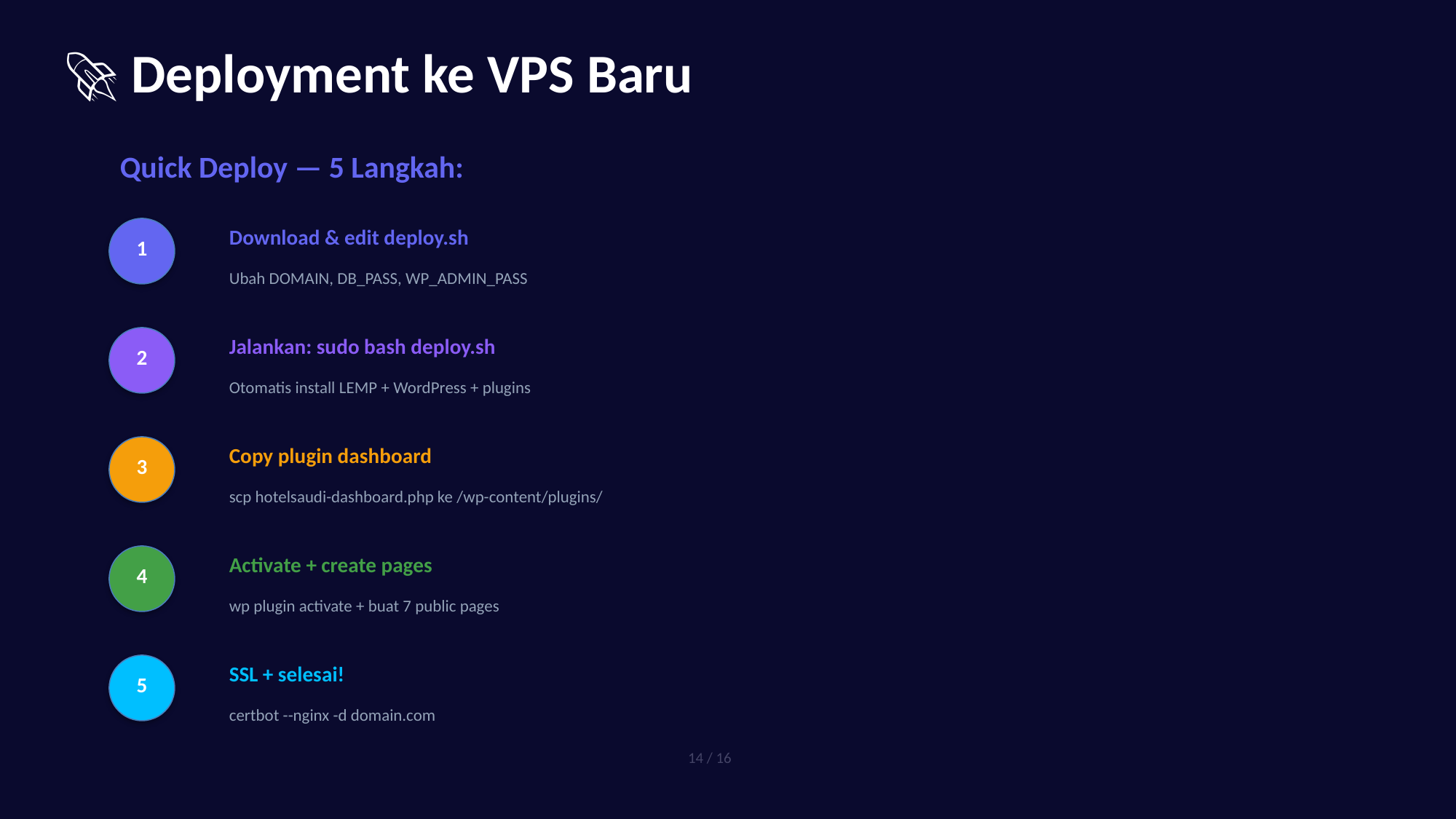

🚀 Deployment ke VPS Baru
Quick Deploy — 5 Langkah:

Download & edit deploy.sh
1
Ubah DOMAIN, DB_PASS, WP_ADMIN_PASS

Jalankan: sudo bash deploy.sh
2
Otomatis install LEMP + WordPress + plugins

Copy plugin dashboard
3
scp hotelsaudi-dashboard.php ke /wp-content/plugins/

Activate + create pages
4
wp plugin activate + buat 7 public pages

SSL + selesai!
5
certbot --nginx -d domain.com
14 / 16